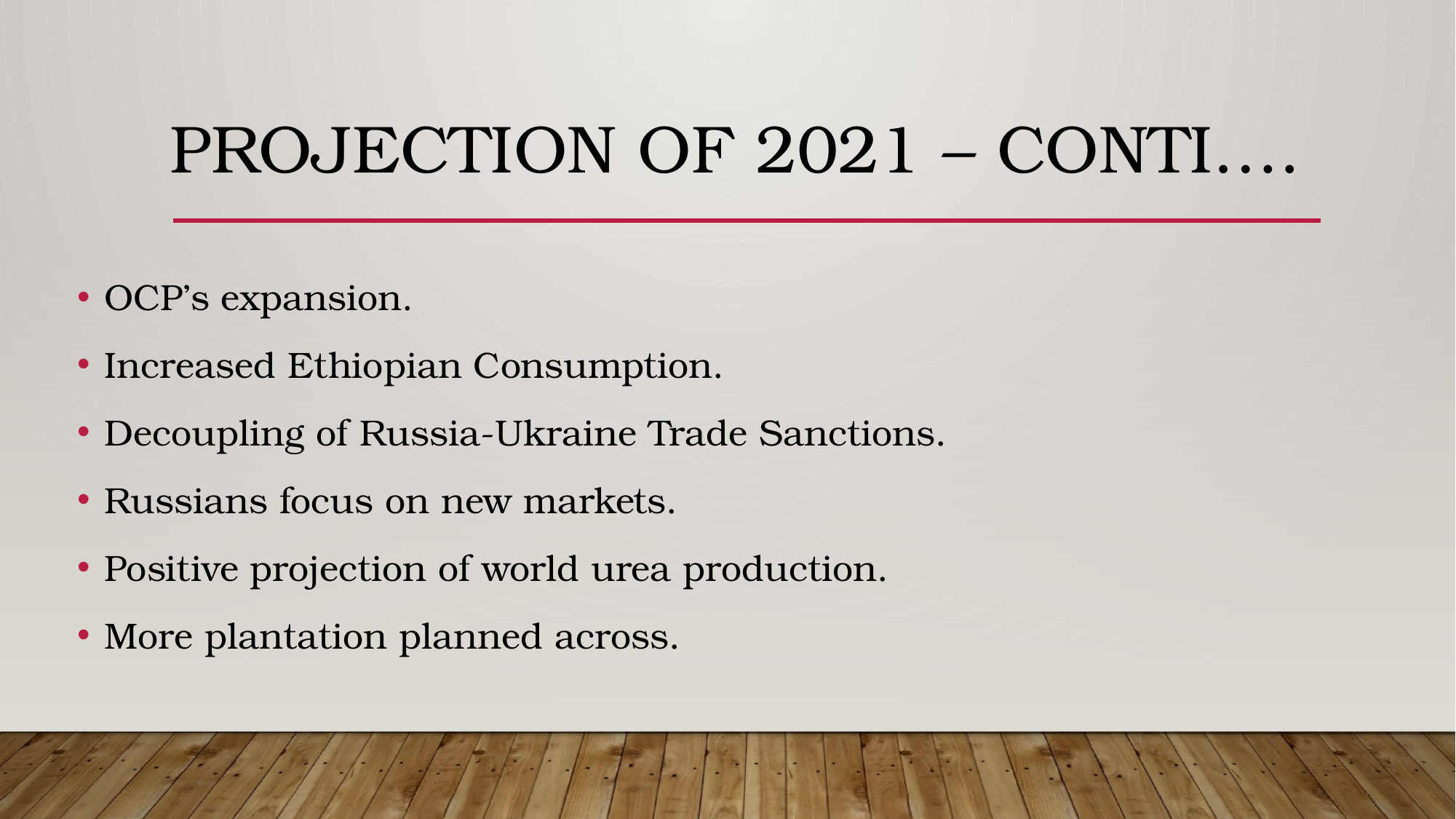

# PROJECTION OF 2021 – CONTI….
OCP’s expansion.
Increased Ethiopian Consumption.
Decoupling of Russia-Ukraine Trade Sanctions.
Russians focus on new markets.
Positive projection of world urea production.
More plantation planned across.